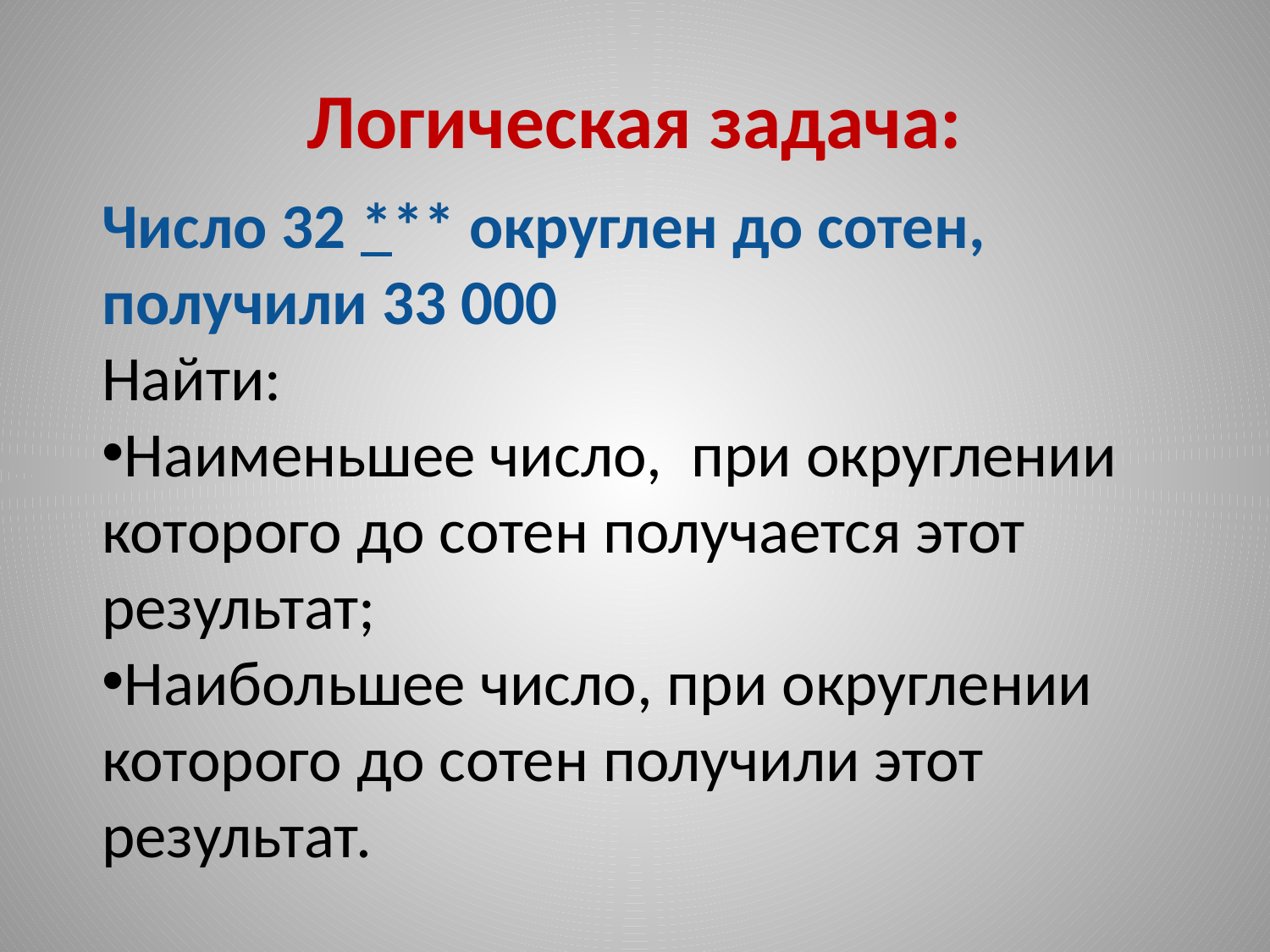

# Логическая задача:
Число 32 *** округлен до сотен, получили 33 000
Найти:
Наименьшее число,  при округлении которого до сотен получается этот результат;
Наибольшее число, при округлении которого до сотен получили этот результат.